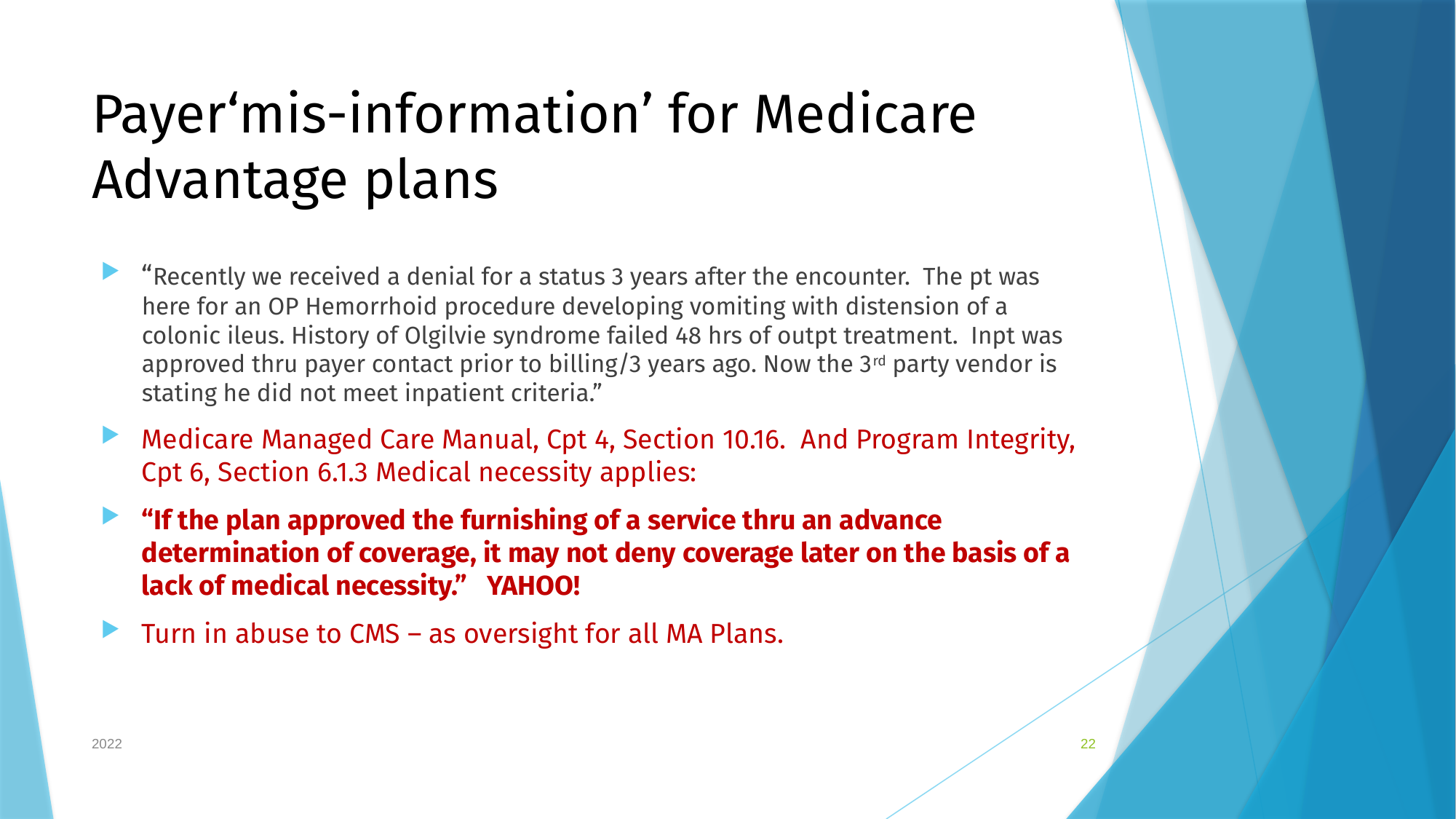

# Payer‘mis-information’ for Medicare Advantage plans
“Recently we received a denial for a status 3 years after the encounter.  The pt was here for an OP Hemorrhoid procedure developing vomiting with distension of a colonic ileus. History of Olgilvie syndrome failed 48 hrs of outpt treatment.  Inpt was approved thru payer contact prior to billing/3 years ago. Now the 3rd party vendor is stating he did not meet inpatient criteria.”
Medicare Managed Care Manual, Cpt 4, Section 10.16.  And Program Integrity, Cpt 6, Section 6.1.3 Medical necessity applies:
“If the plan approved the furnishing of a service thru an advance determination of coverage, it may not deny coverage later on the basis of a lack of medical necessity.”   YAHOO!
Turn in abuse to CMS – as oversight for all MA Plans.
2022
22